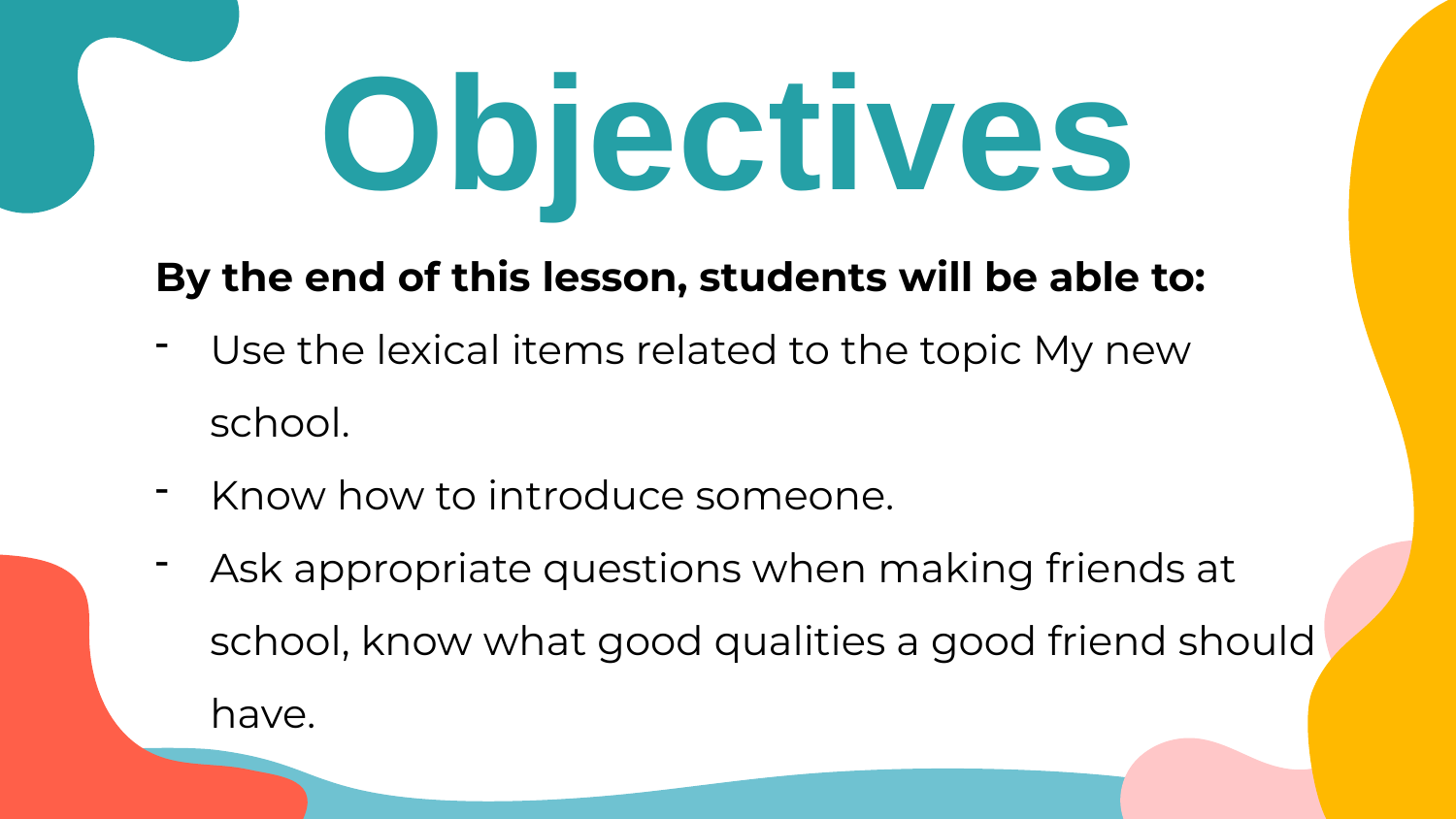

# Objectives
By the end of this lesson, students will be able to:
Use the lexical items related to the topic My new school.
Know how to introduce someone.
Ask appropriate questions when making friends at school, know what good qualities a good friend should have.